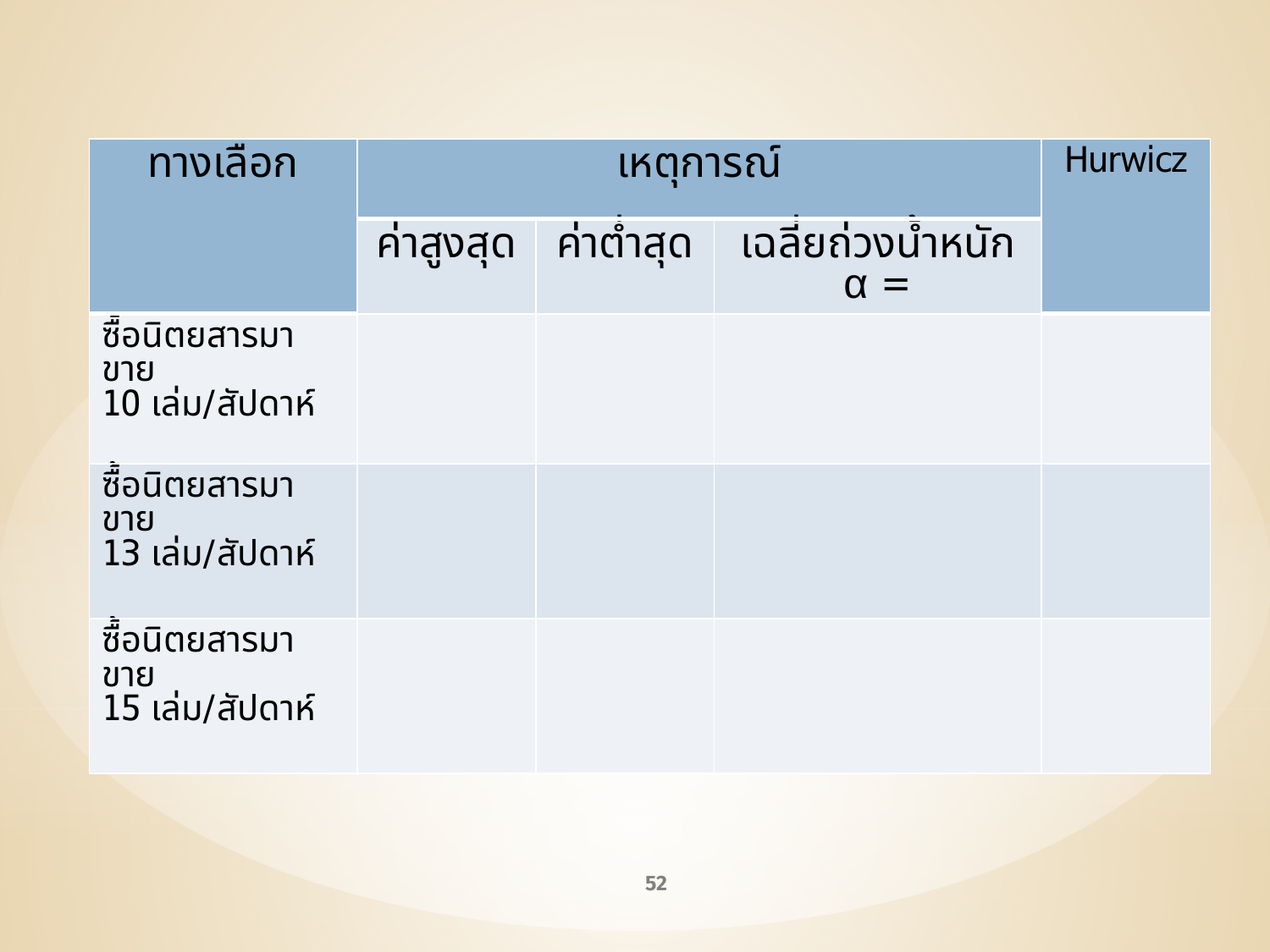

| ทางเลือก | เหตุการณ์ |  |  | Hurwicz |
| --- | --- | --- | --- | --- |
|  | ค่าสูงสุด | ค่าต่ำสุด | เฉลี่ยถ่วงน้ำหนัก α = |  |
| ซื้อนิตยสารมาขาย 10 เล่ม/สัปดาห์ |  |  |  |  |
| ซื้อนิตยสารมาขาย 13 เล่ม/สัปดาห์ |  |  |  |  |
| ซื้อนิตยสารมาขาย 15 เล่ม/สัปดาห์ |  |  |  |  |
52